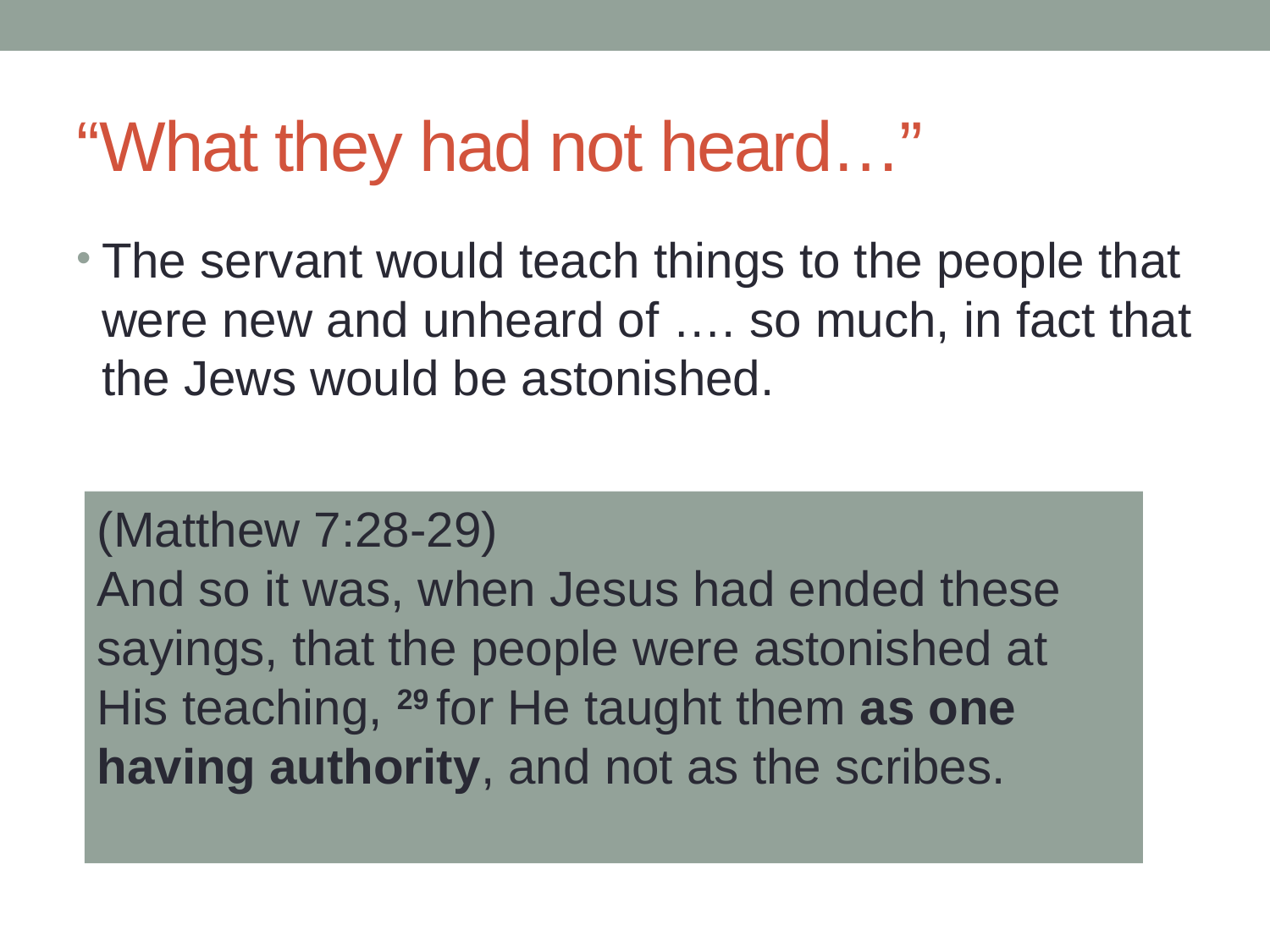

# “What they had not heard…”
The servant would teach things to the people that were new and unheard of …. so much, in fact that the Jews would be astonished.
(Matthew 7:28-29)
And so it was, when Jesus had ended these sayings, that the people were astonished at His teaching, 29 for He taught them as one having authority, and not as the scribes.